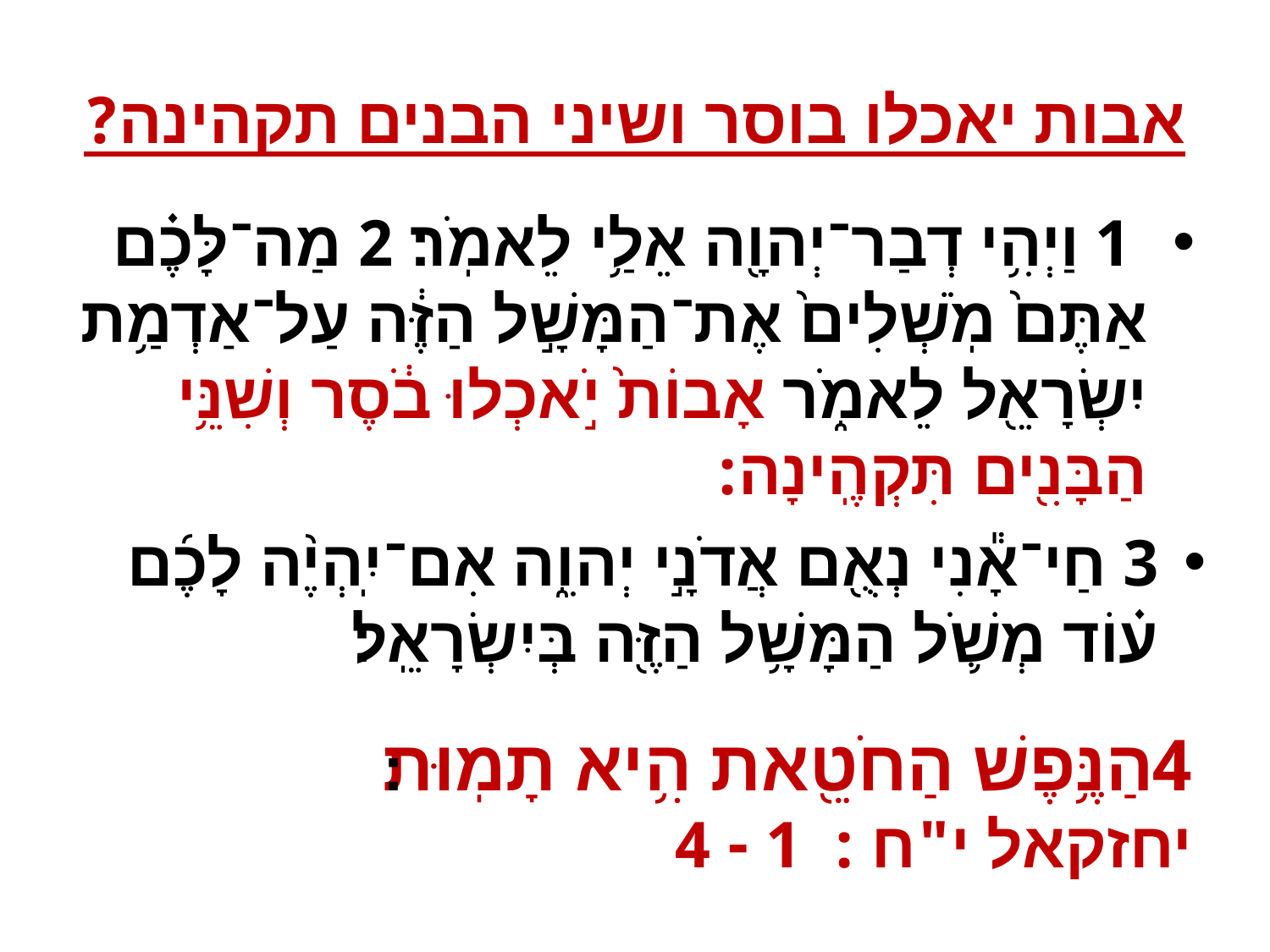

# אבות יאכלו בוסר ושיני הבנים תקהינה?
 1 וַיְהִ֥י דְבַר־יְהוָ֖ה אֵלַ֥י לֵאמֹֽר׃ 2 מַה־לָּכֶ֗ם אַתֶּם֙ מֹֽשְׁלִים֙ אֶת־הַמָּשָׁ֣ל הַזֶּ֔ה עַל־אַדְמַ֥ת יִשְׂרָאֵ֖ל לֵאמֹ֑ר אָבוֹת֙ יֹ֣אכְלוּ בֹ֔סֶר וְשִׁנֵּ֥י הַבָּנִ֖ים תִּקְהֶֽינָה:
3 חַי־אָ֕נִי נְאֻ֖ם אֲדֹנָ֣י יְהוִ֑ה אִם־יִֽהְיֶ֨ה לָכֶ֜ם ע֗וֹד מְשֹׁ֛ל הַמָּשָׁ֥ל הַזֶּ֖ה בְּיִשְׂרָאֵֽל׃
4הַנֶּ֥פֶשׁ הַחֹטֵ֖את הִ֥יא תָמֽוּת׃            יחזקאל י"ח :  1 - 4